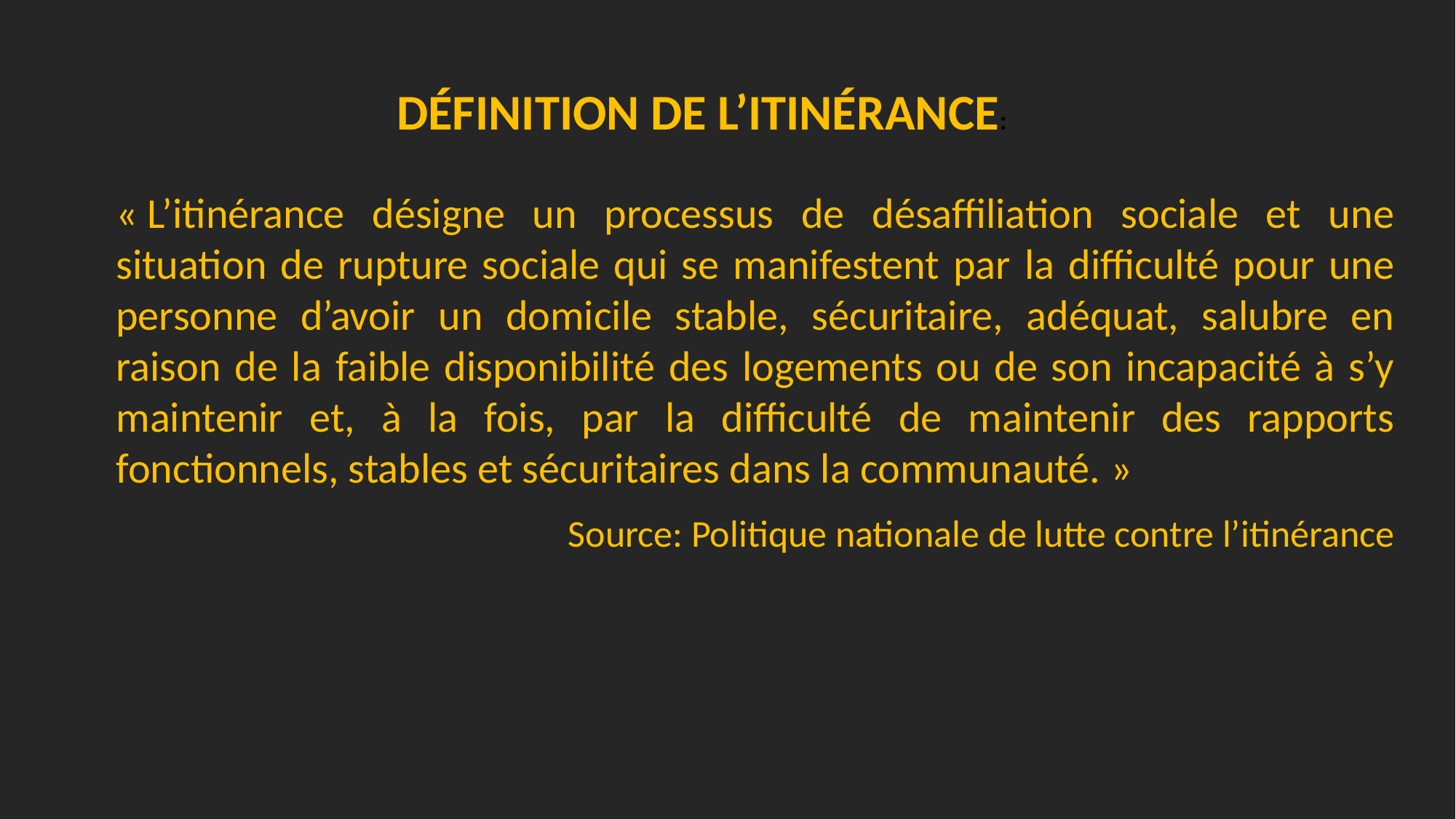

Définition de l’itinérance:

« L’itinérance désigne un processus de désaffiliation sociale et une situation de rupture sociale qui se manifestent par la difficulté pour une personne d’avoir un domicile stable, sécuritaire, adéquat, salubre en raison de la faible disponibilité des logements ou de son incapacité à s’y maintenir et, à la fois, par la difficulté de maintenir des rapports fonctionnels, stables et sécuritaires dans la communauté. »

Source: Politique nationale de lutte contre l’itinérance